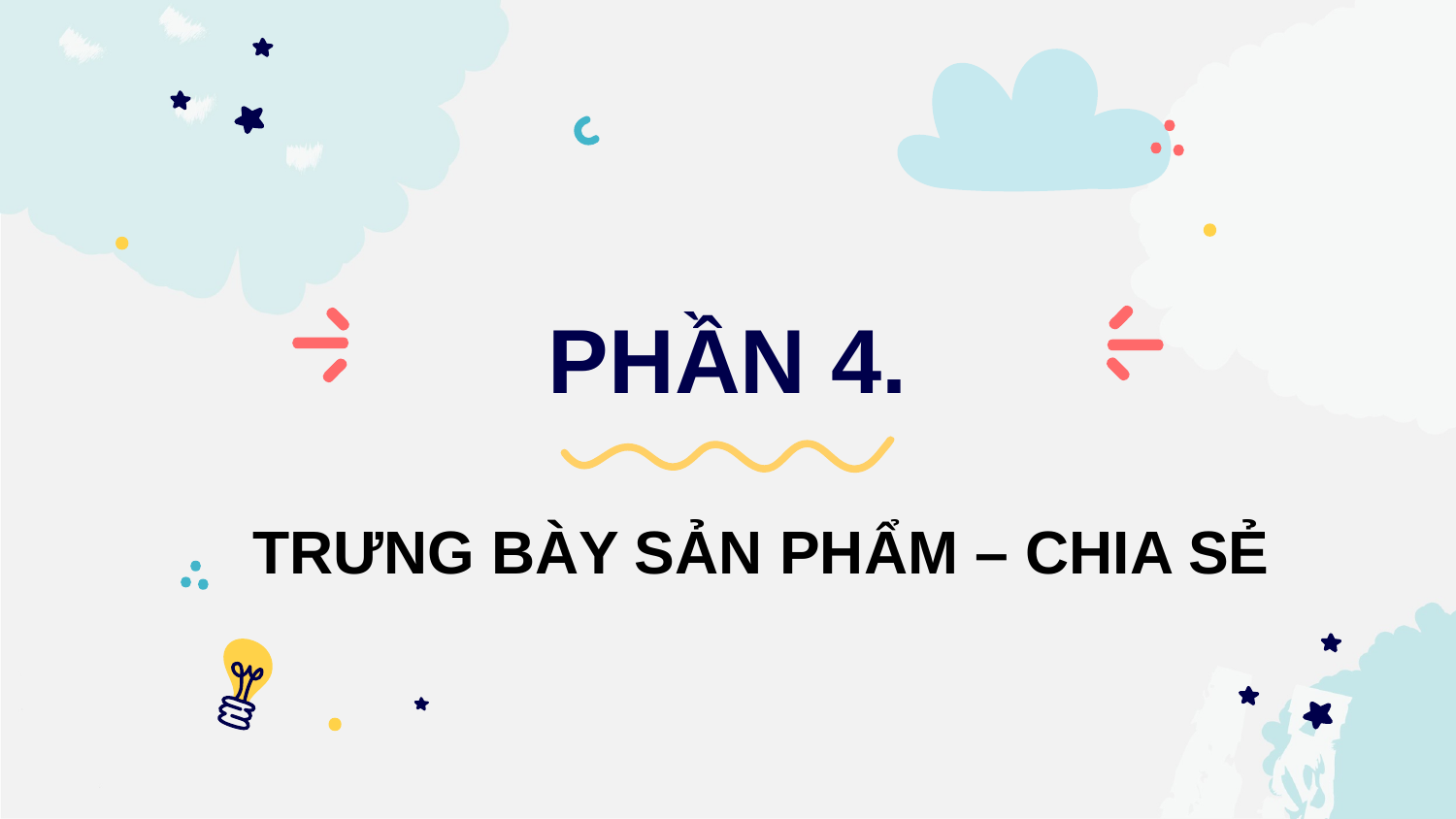

# PHẦN 4.
TRƯNG BÀY SẢN PHẨM – CHIA SẺ